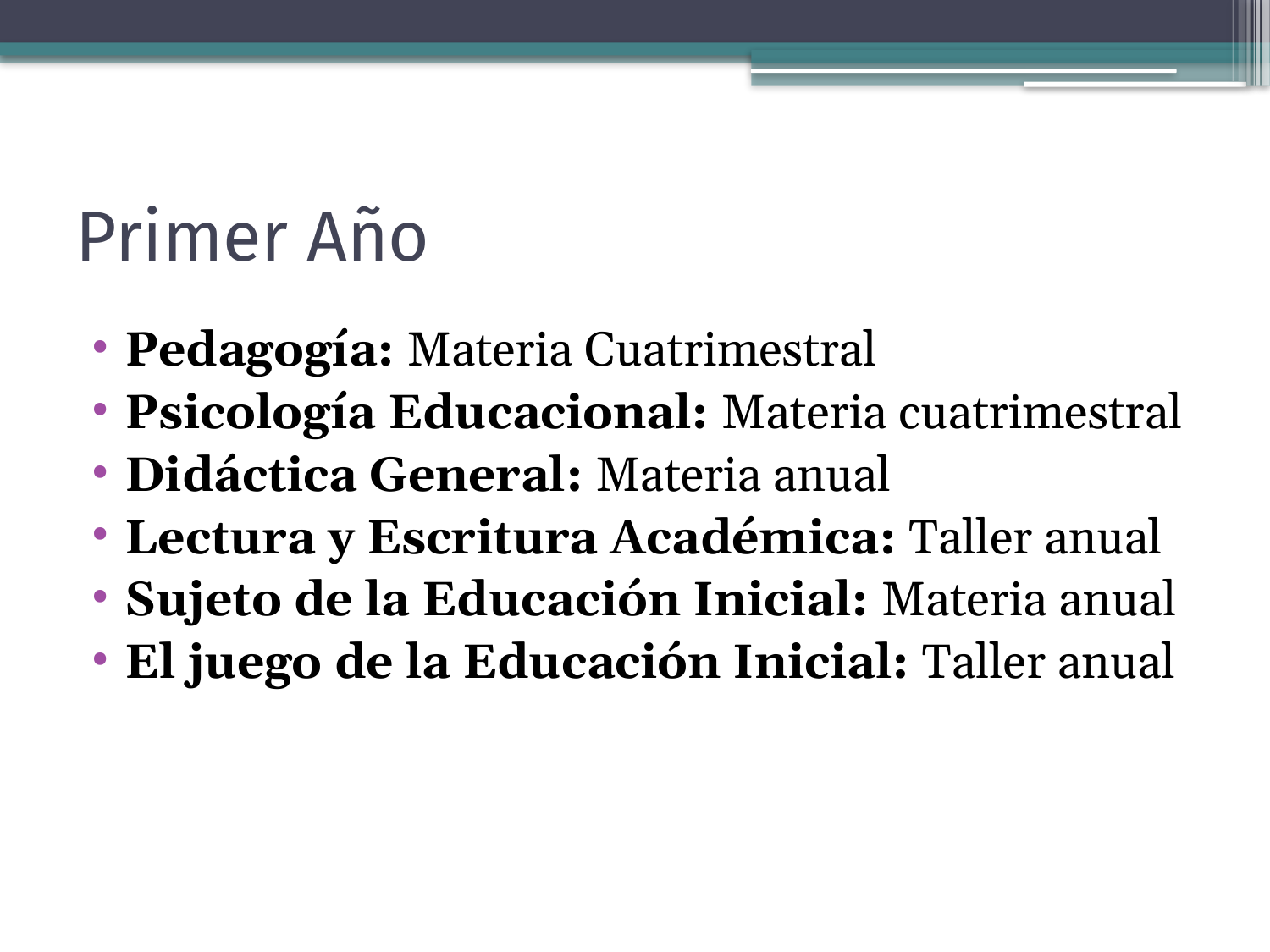

# Primer Año
Pedagogía: Materia Cuatrimestral
Psicología Educacional: Materia cuatrimestral
Didáctica General: Materia anual
Lectura y Escritura Académica: Taller anual
Sujeto de la Educación Inicial: Materia anual
El juego de la Educación Inicial: Taller anual